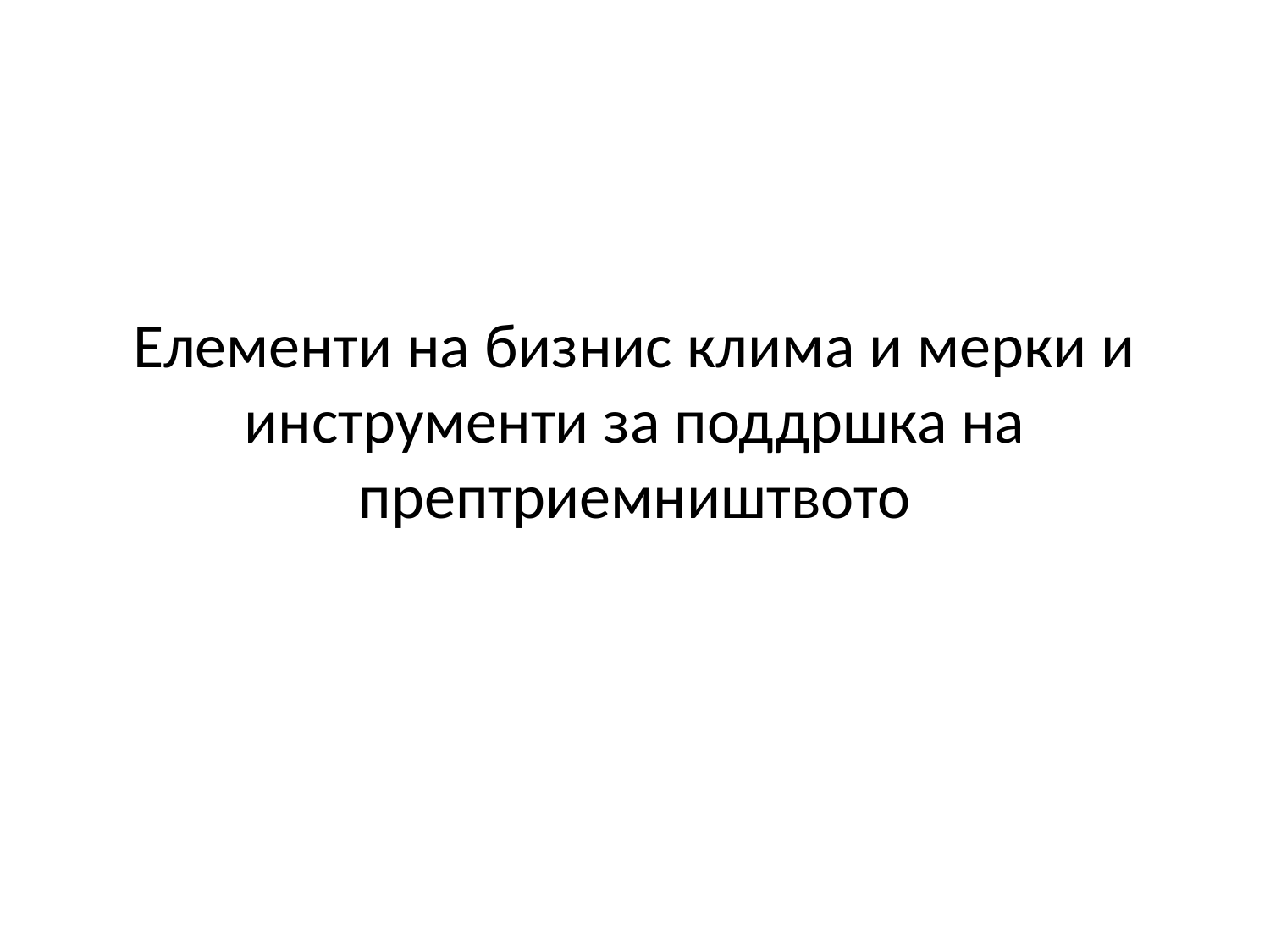

# Елементи на бизнис клима и мерки и инструменти за поддршка на прептриемништвото